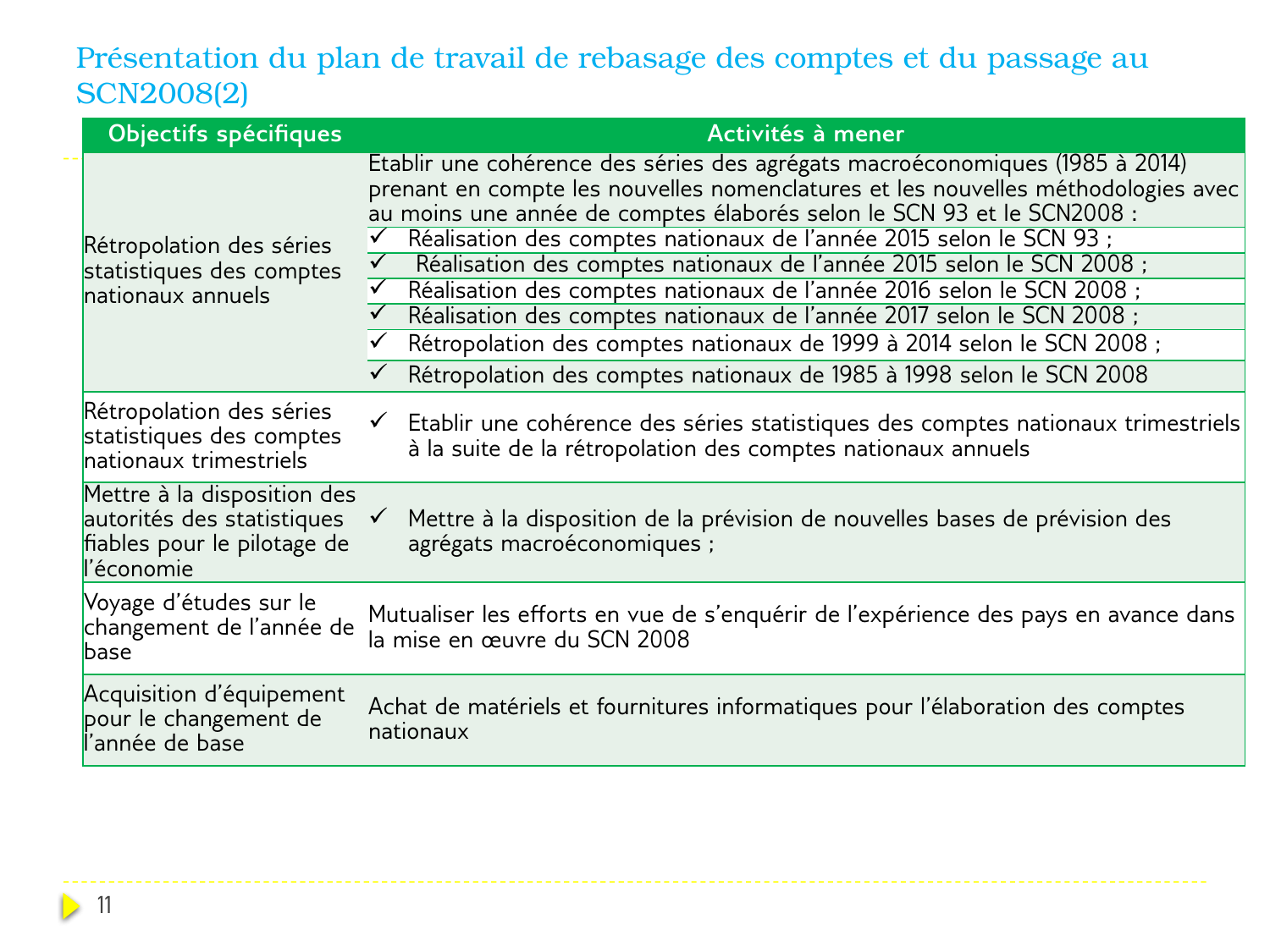

# Présentation du plan de travail de rebasage des comptes et du passage au SCN2008(2)
| Objectifs spécifiques | Activités à mener |
| --- | --- |
| Rétropolation des séries statistiques des comptes nationaux annuels | Etablir une cohérence des séries des agrégats macroéconomiques (1985 à 2014) prenant en compte les nouvelles nomenclatures et les nouvelles méthodologies avec au moins une année de comptes élaborés selon le SCN 93 et le SCN2008 : |
|  | Réalisation des comptes nationaux de l’année 2015 selon le SCN 93 ; |
|  | Réalisation des comptes nationaux de l’année 2015 selon le SCN 2008 ; |
|  | Réalisation des comptes nationaux de l’année 2016 selon le SCN 2008 ; |
|  | Réalisation des comptes nationaux de l’année 2017 selon le SCN 2008 ; |
|  | Rétropolation des comptes nationaux de 1999 à 2014 selon le SCN 2008 ; |
|  | Rétropolation des comptes nationaux de 1985 à 1998 selon le SCN 2008 |
| Rétropolation des séries statistiques des comptes nationaux trimestriels | Etablir une cohérence des séries statistiques des comptes nationaux trimestriels à la suite de la rétropolation des comptes nationaux annuels |
| Mettre à la disposition des autorités des statistiques fiables pour le pilotage de l’économie | Mettre à la disposition de la prévision de nouvelles bases de prévision des agrégats macroéconomiques ; |
| Voyage d’études sur le changement de l’année de base | Mutualiser les efforts en vue de s’enquérir de l’expérience des pays en avance dans la mise en œuvre du SCN 2008 |
| Acquisition d’équipement pour le changement de l’année de base | Achat de matériels et fournitures informatiques pour l’élaboration des comptes nationaux |
11